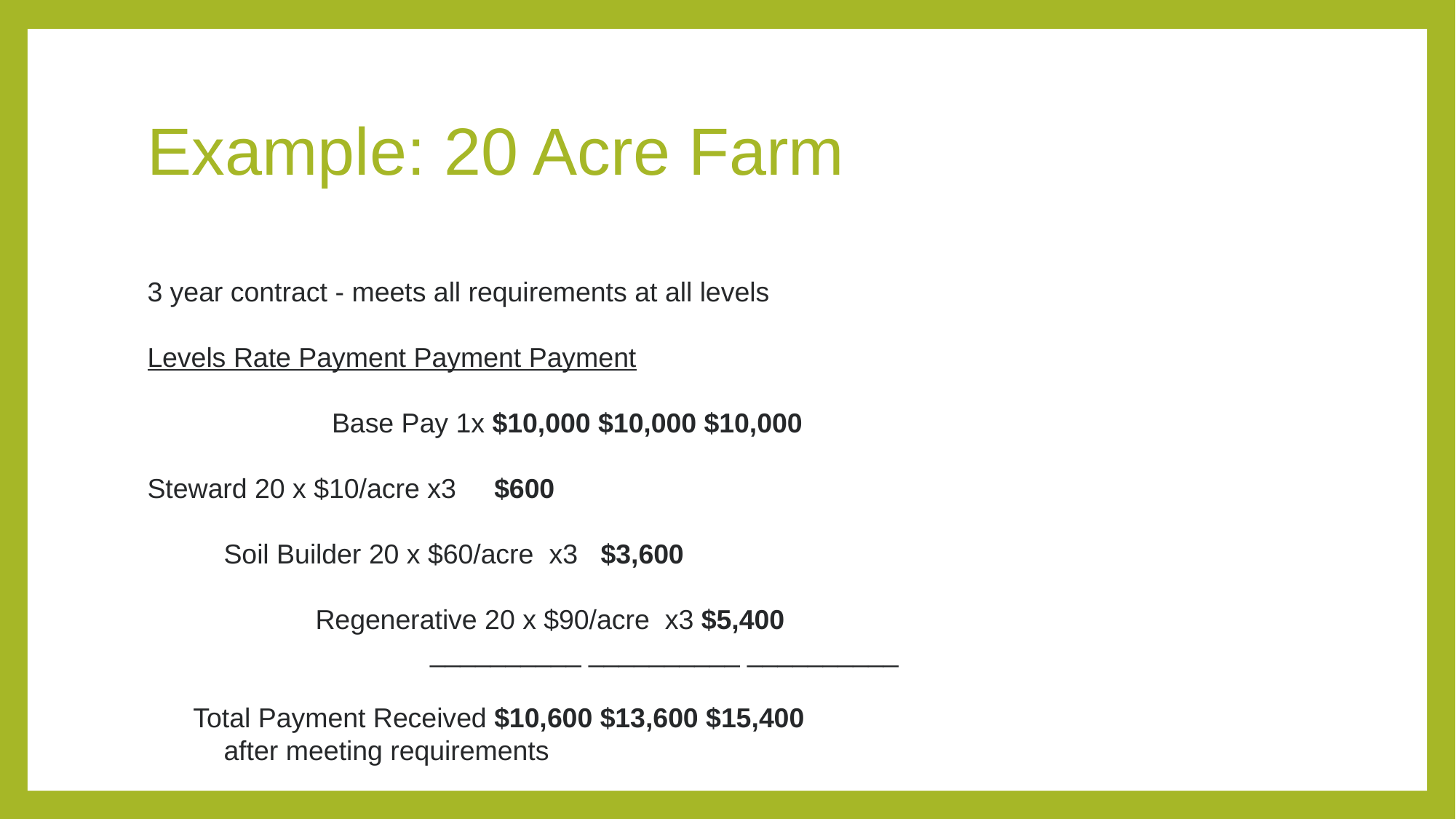

# Example: 20 Acre Farm
3 year contract - meets all requirements at all levels

Levels Rate Payment Payment Payment

                 Base Pay 1x $10,000 $10,000 $10,000

Steward 20 x $10/acre x3     $600

          Soil Builder 20 x $60/acre  x3   $3,600

                      Regenerative 20 x $90/acre  x3 $5,400
                                     __________ __________ __________

      Total Payment Received $10,600 $13,600 $15,400
          after meeting requirements